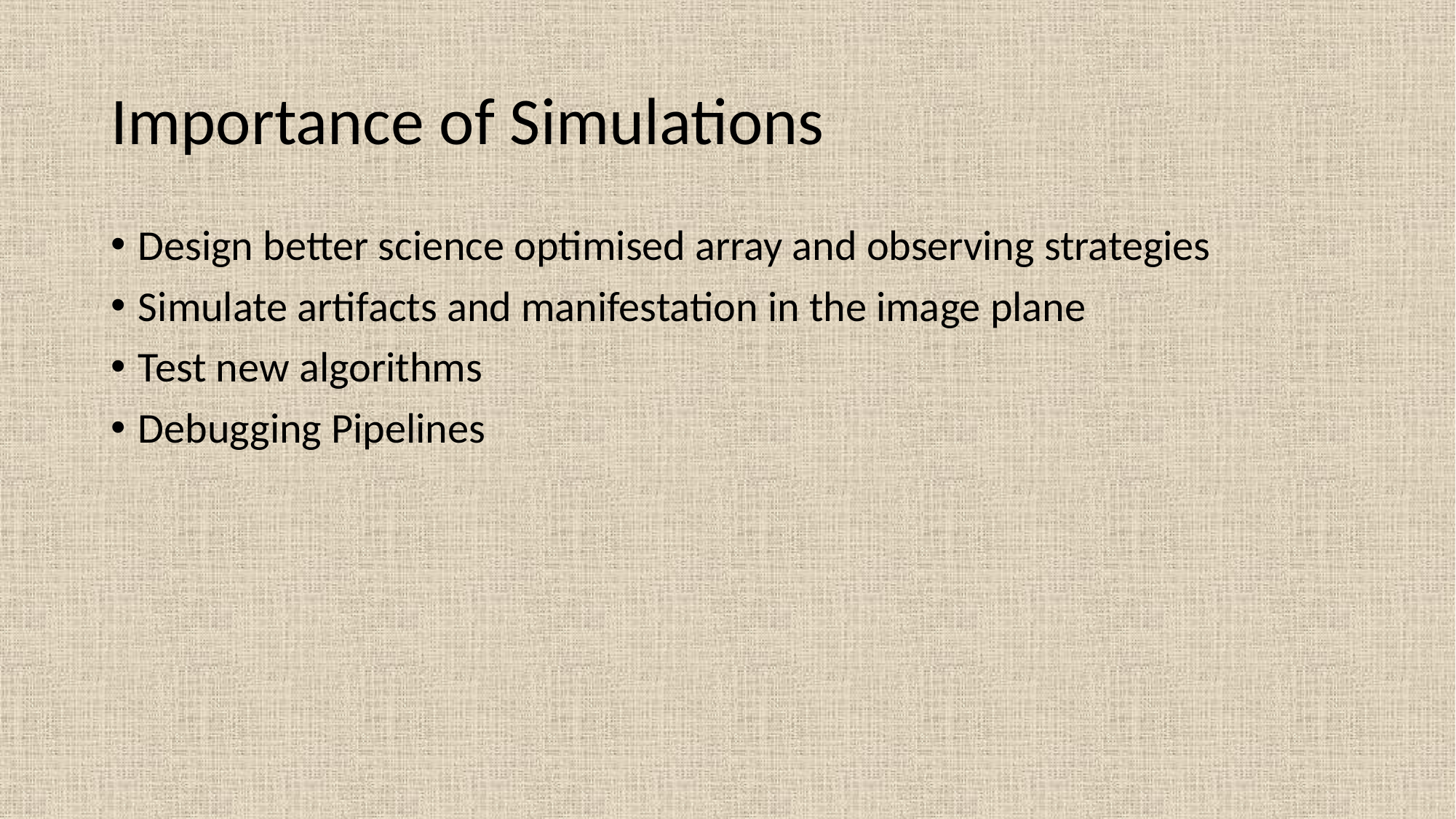

# Importance of Simulations
Design better science optimised array and observing strategies
Simulate artifacts and manifestation in the image plane
Test new algorithms
Debugging Pipelines